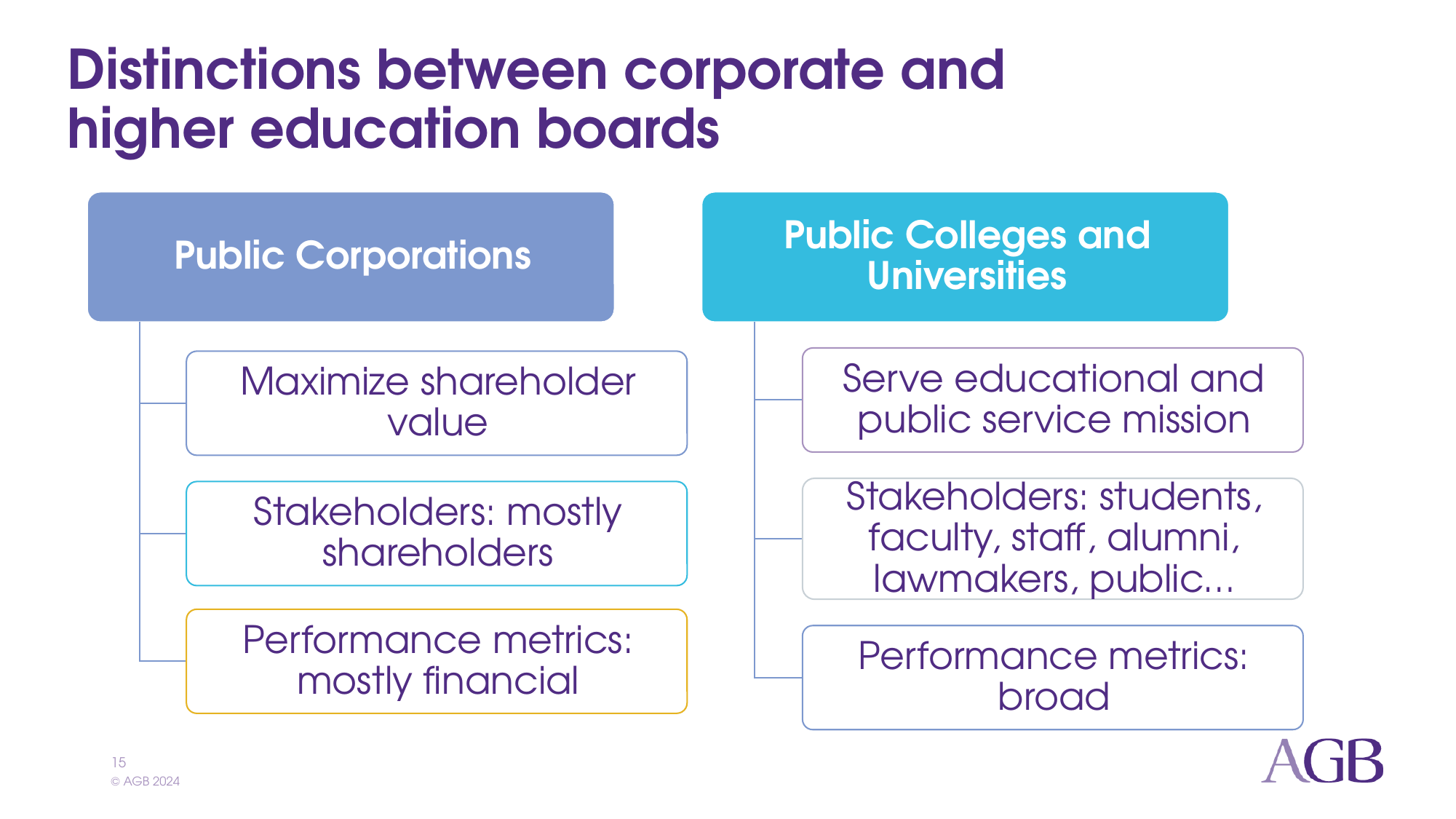

# Distinctions between corporate and higher education boards
Public Corporations
Maximize shareholder value
Stakeholders: mostly shareholders
Performance metrics: mostly financial
Public Colleges and Universities
Serve educational and public service mission
Stakeholders: students, faculty, staff, alumni, lawmakers, public…
Performance metrics: broad
15